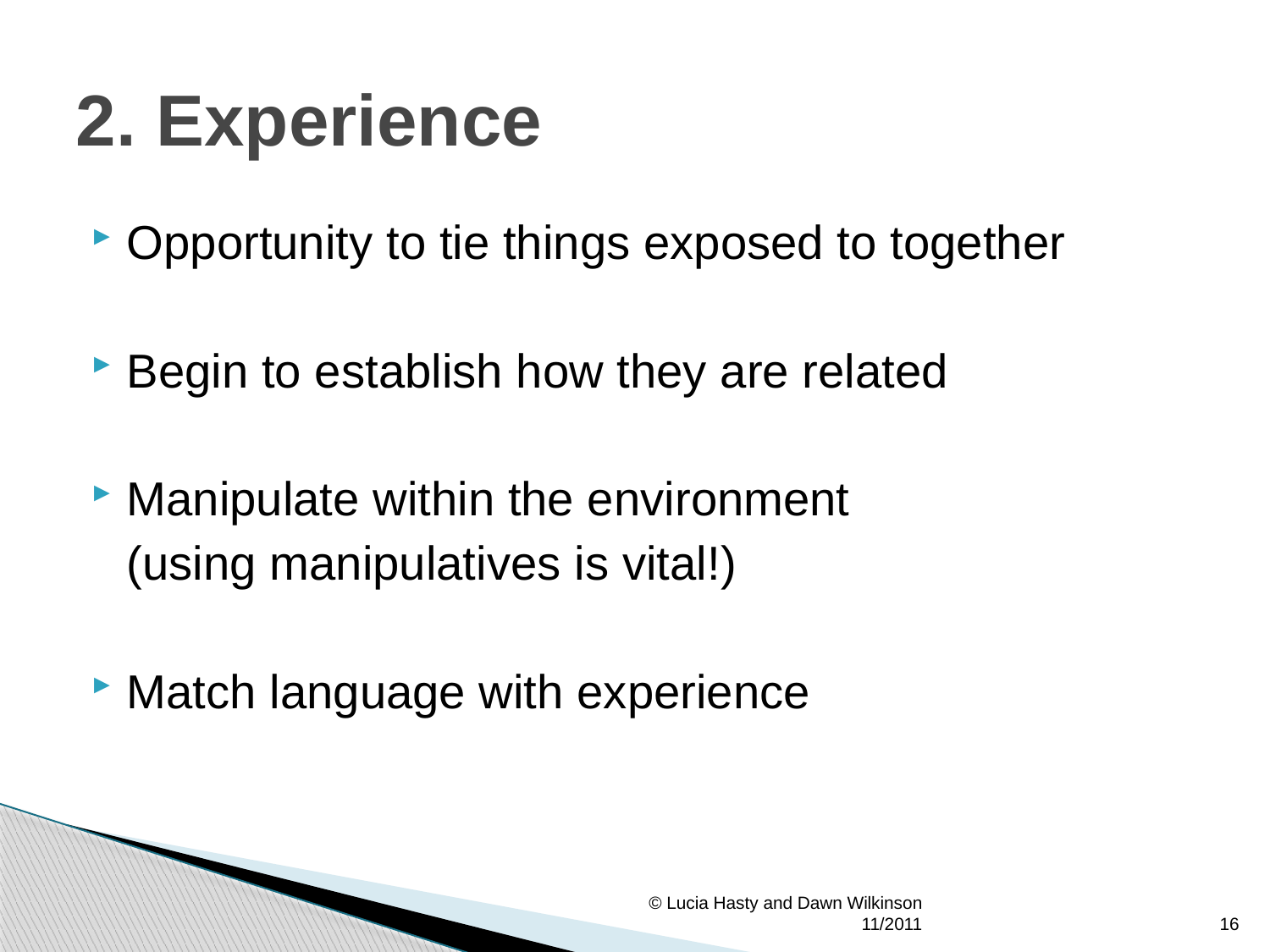

# 2. Experience
Opportunity to tie things exposed to together

Begin to establish how they are related

Manipulate within the environment
	(using manipulatives is vital!)

Match language with experience

© Lucia Hasty and Dawn Wilkinson 11/2011
16